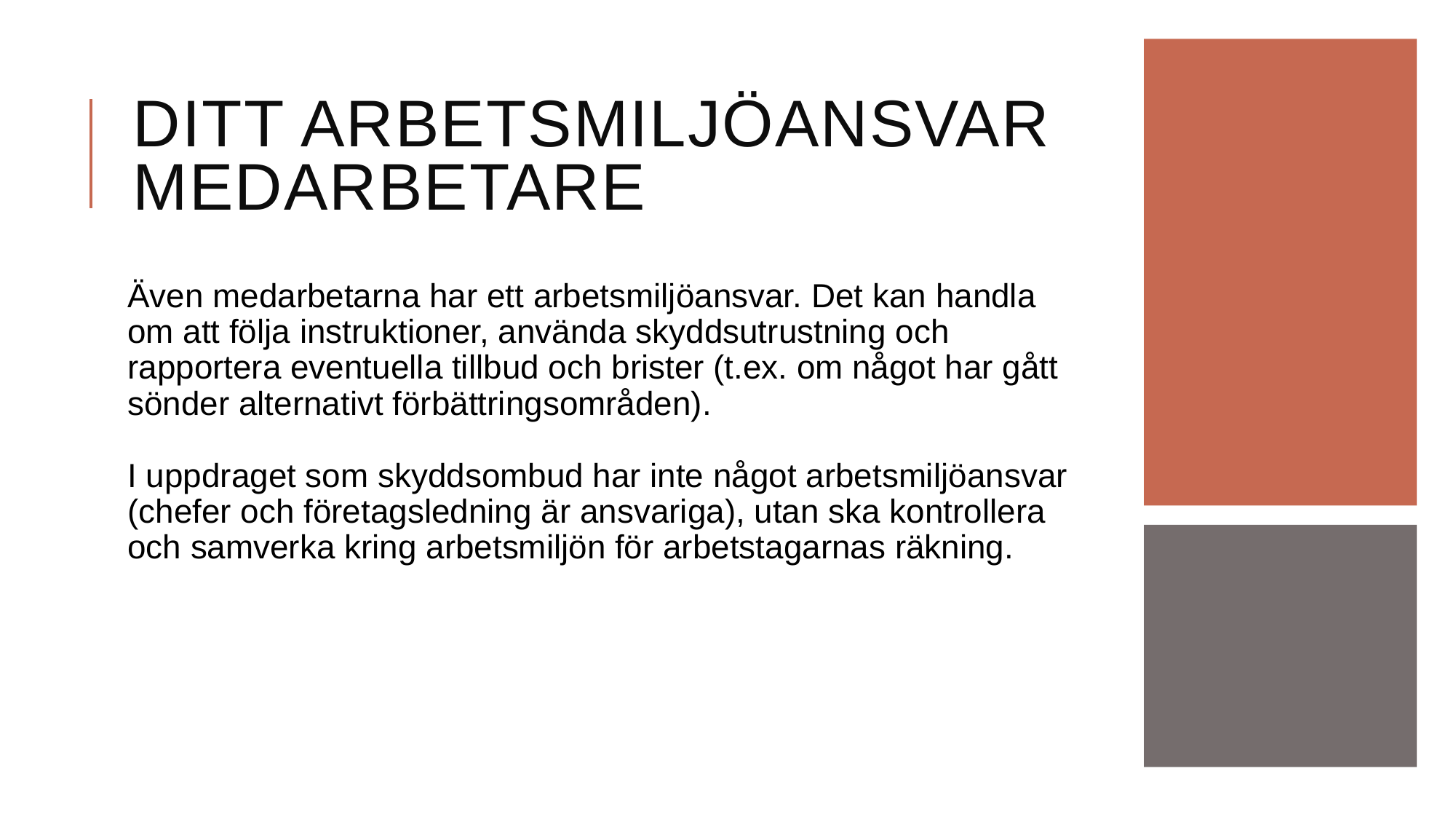

# Ditt arbetsmiljöansvar medarbetare
Även medarbetarna har ett arbetsmiljöansvar. Det kan handla om att följa instruktioner, använda skyddsutrustning och rapportera eventuella tillbud och brister (t.ex. om något har gått sönder alternativt förbättringsområden).
I uppdraget som skyddsombud har inte något arbetsmiljöansvar (chefer och företagsledning är ansvariga), utan ska kontrollera och samverka kring arbetsmiljön för arbetstagarnas räkning.